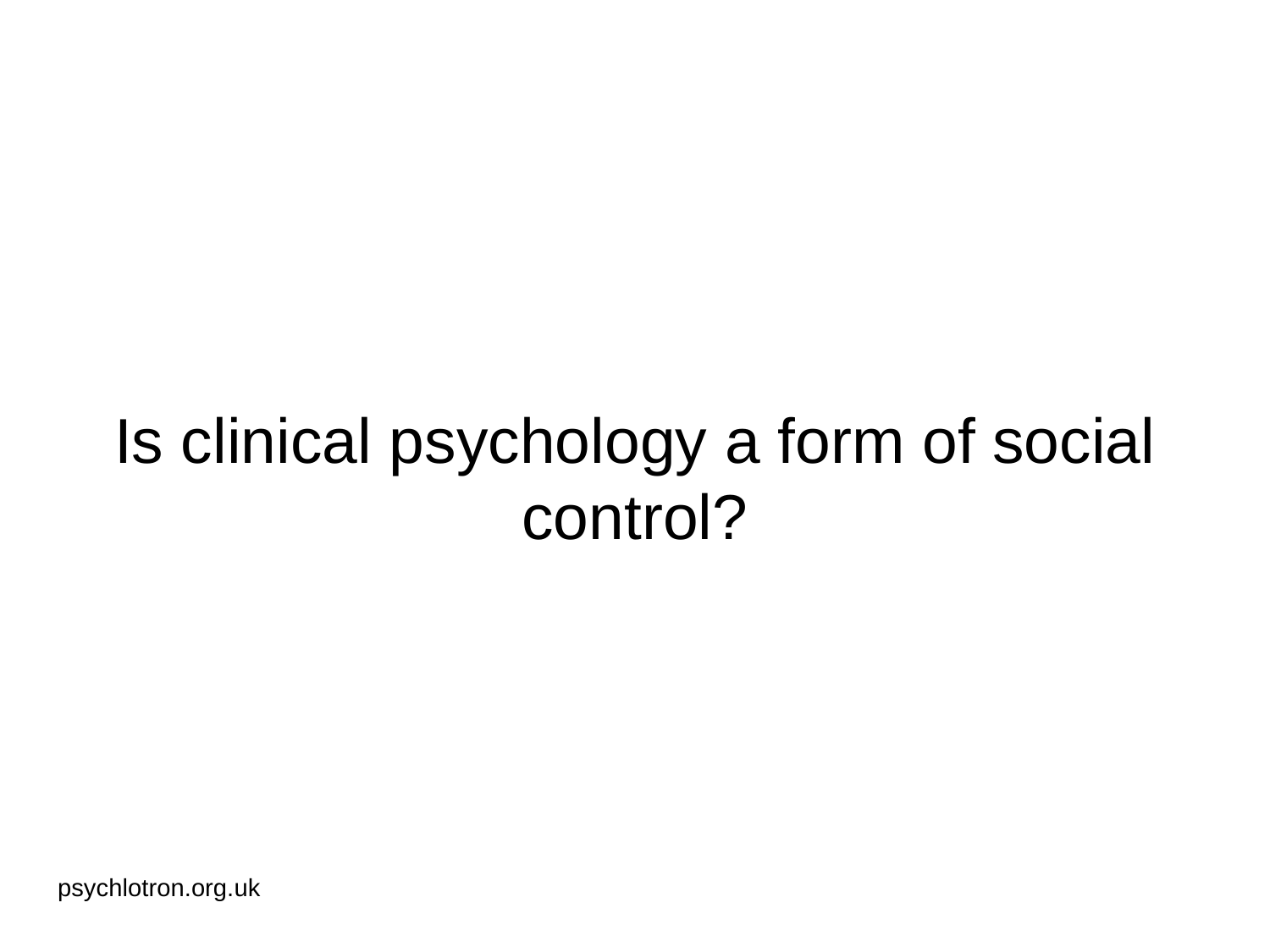

# Is clinical psychology a form of social control?